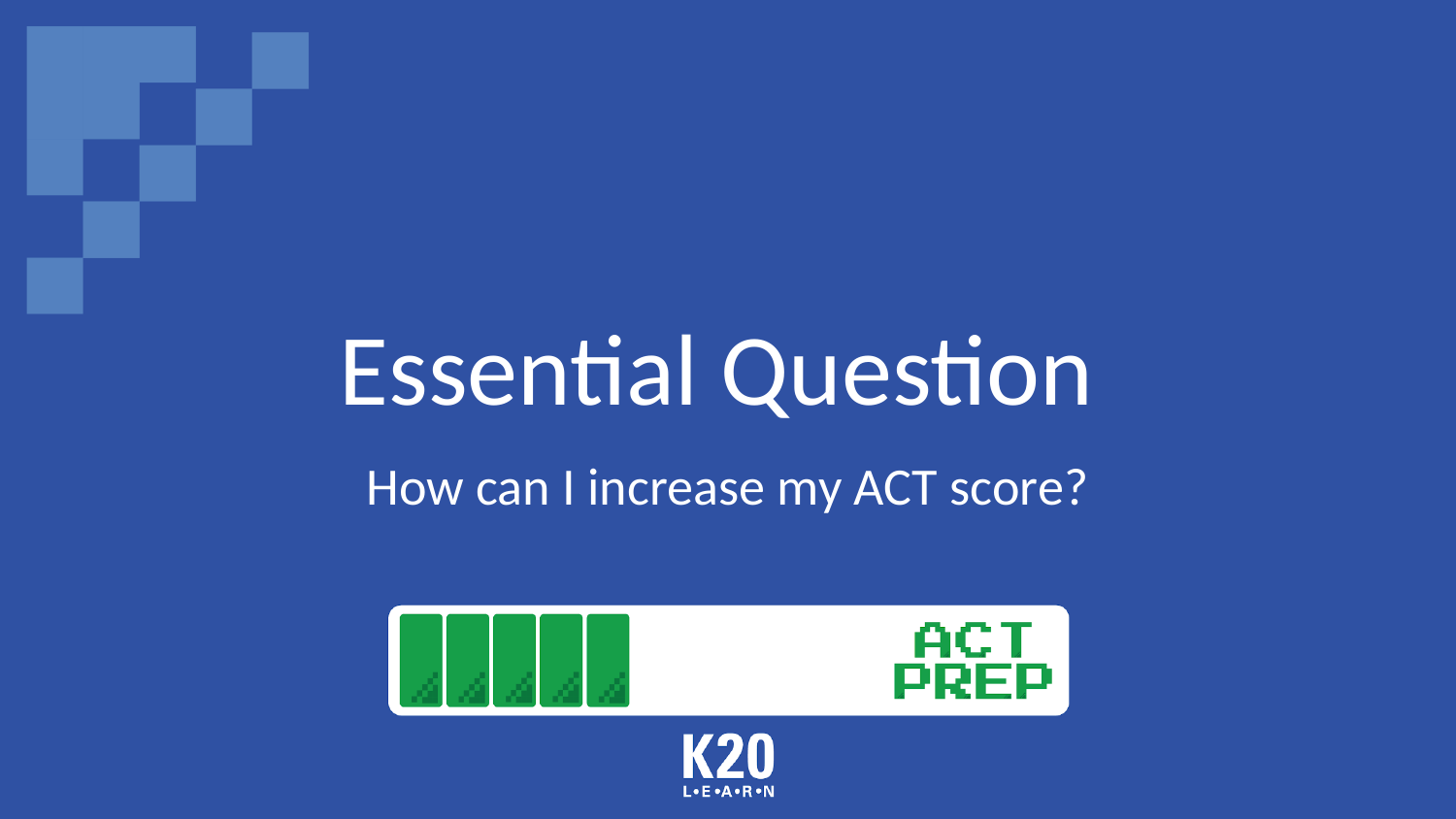

# Essential Question
How can I increase my ACT score?